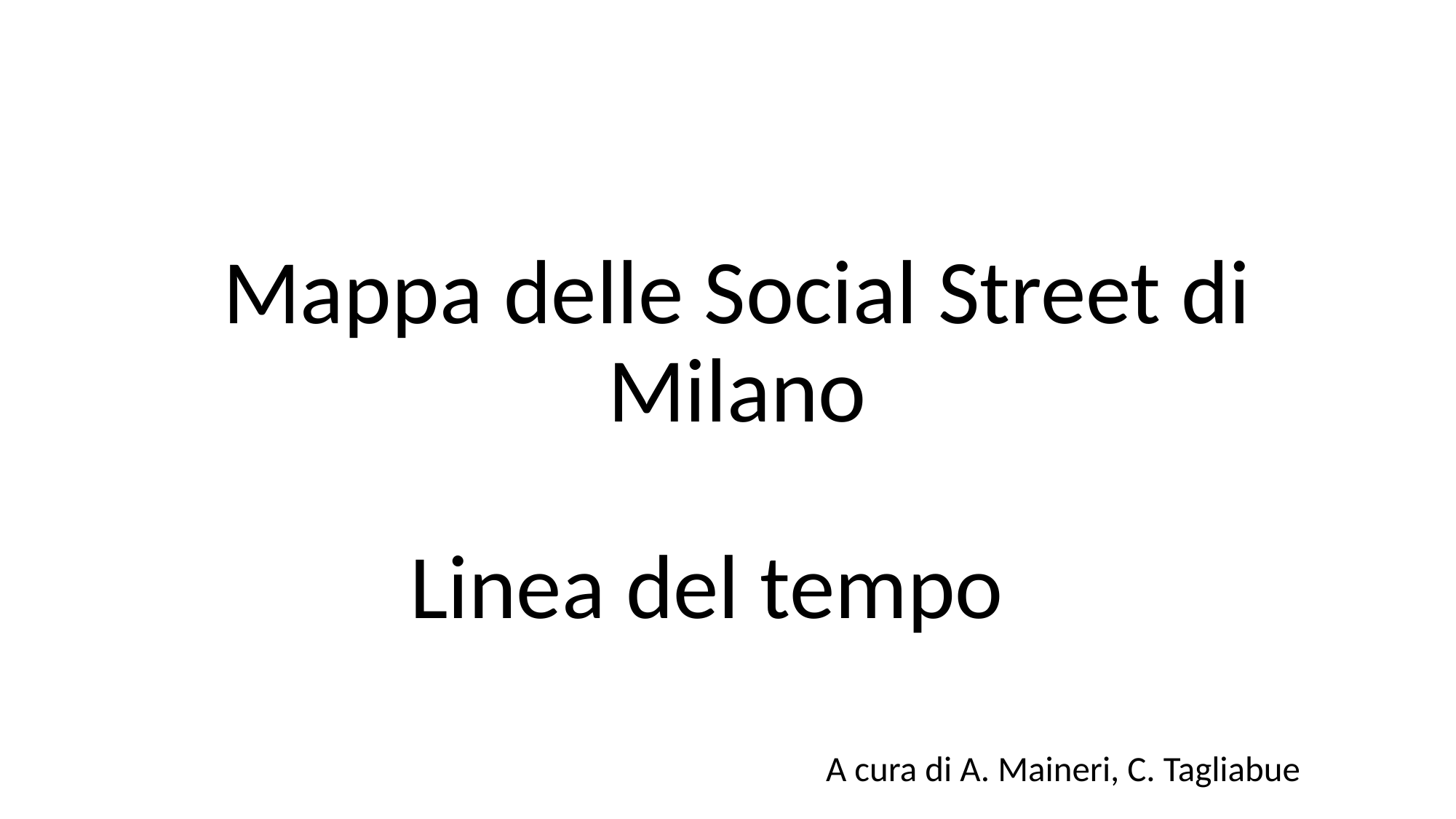

# Mappa delle Social Street di Milano Linea del tempo
A cura di A. Maineri, C. Tagliabue